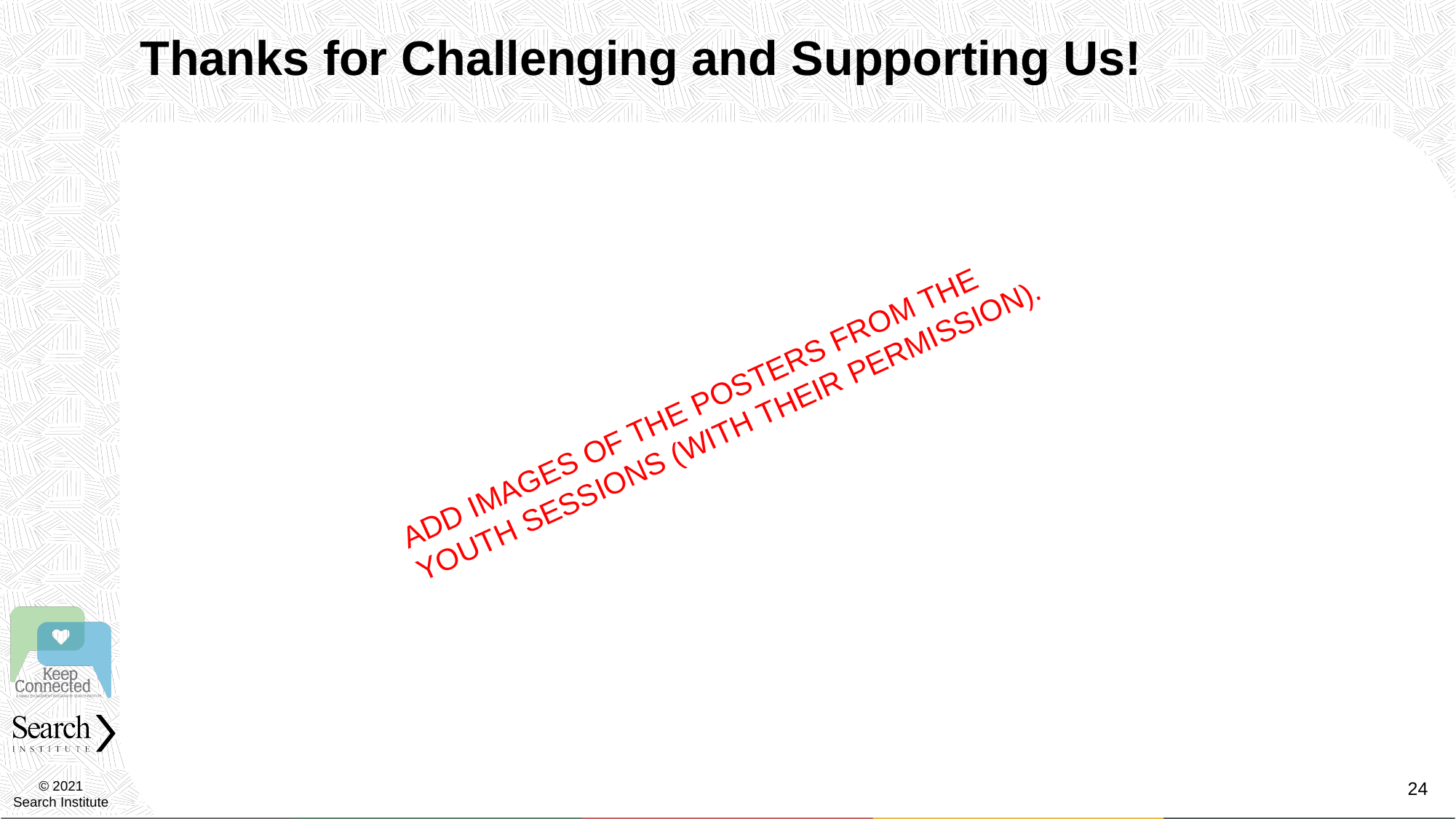

# Thanks for Challenging and Supporting Us!
ADD IMAGES OF THE POSTERS FROM THE YOUTH SESSIONS (WITH THEIR PERMISSION).
24